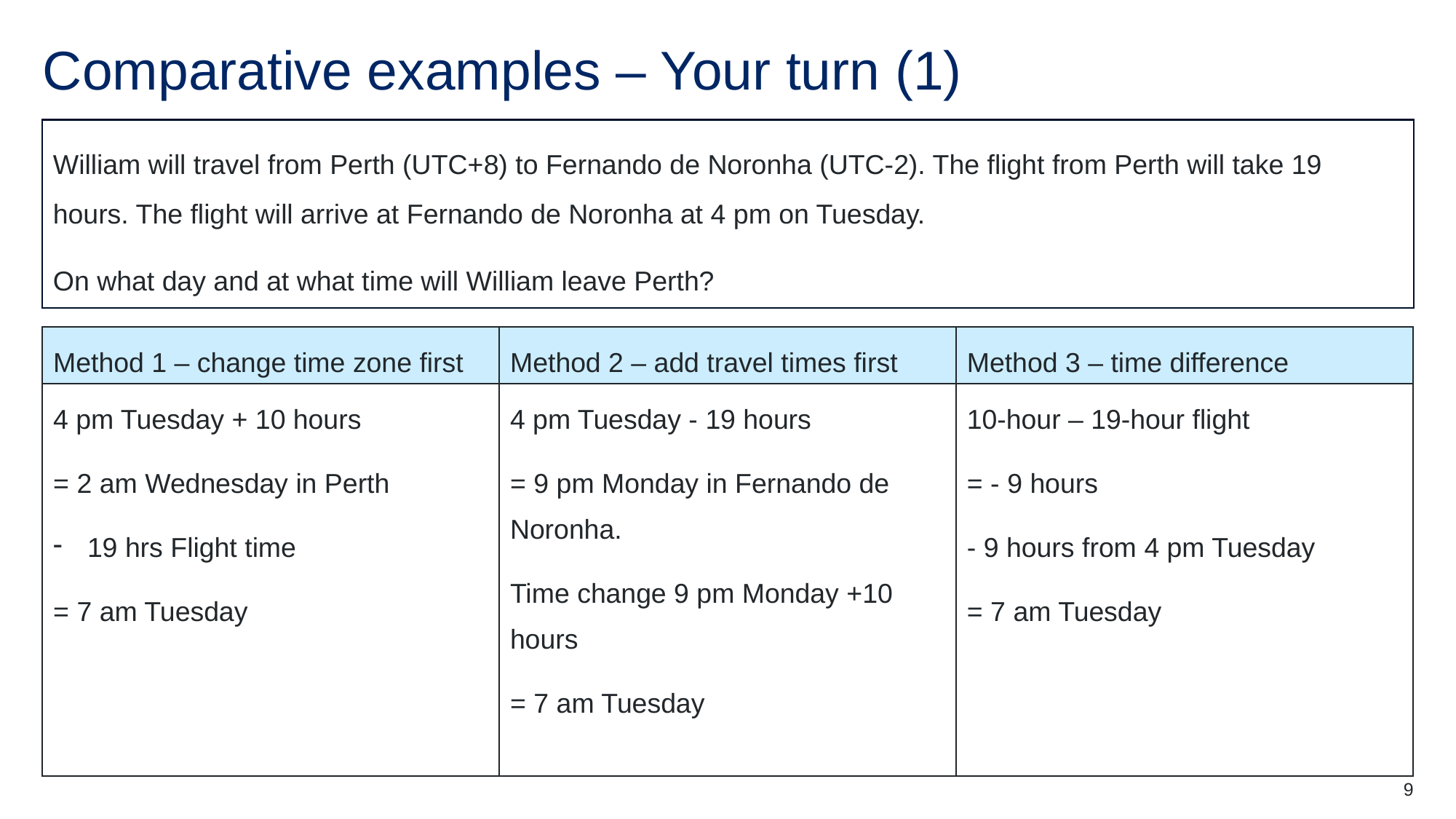

# Comparative examples – Your turn (1)
William will travel from Perth (UTC+8) to Fernando de Noronha (UTC-2). The flight from Perth will take 19 hours. The flight will arrive at Fernando de Noronha at 4 pm on Tuesday.
On what day and at what time will William leave Perth?
| Method 1 – change time zone first | Method 2 – add travel times first | Method 3 – time difference |
| --- | --- | --- |
| 4 pm Tuesday + 10 hours = 2 am Wednesday in Perth 19 hrs Flight time = 7 am Tuesday | 4 pm Tuesday - 19 hours = 9 pm Monday in Fernando de Noronha. Time change 9 pm Monday +10 hours = 7 am Tuesday | 10-hour – 19-hour flight = - 9 hours - 9 hours from 4 pm Tuesday = 7 am Tuesday |
9